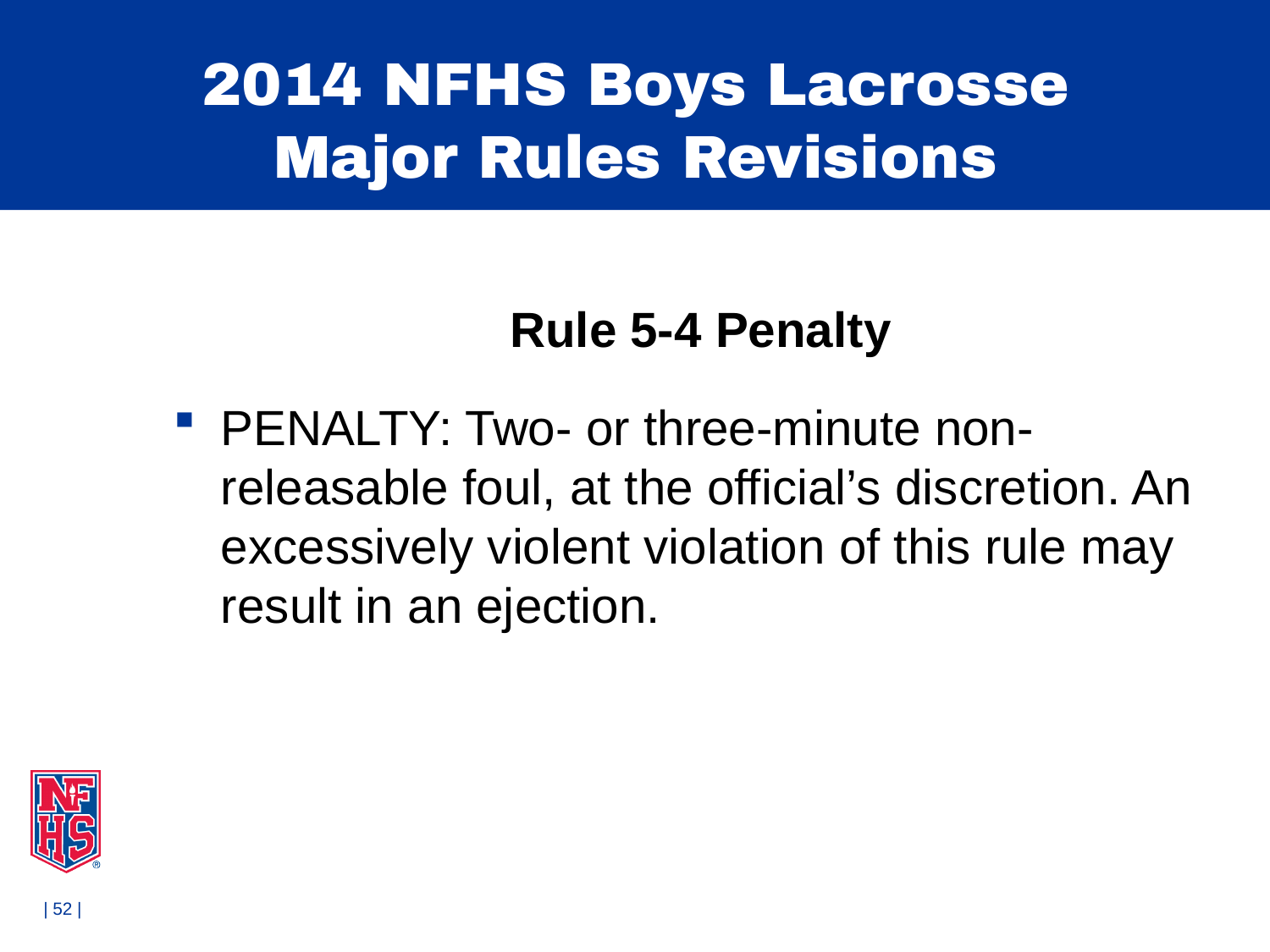

# 2014 NFHS Boys Lacrosse Major Rules Revisions

Rule 5-4 Penalty

PENALTY: Two- or three-minute non-releasable foul, at the official’s discretion. An excessively violent violation of this rule may result in an ejection.